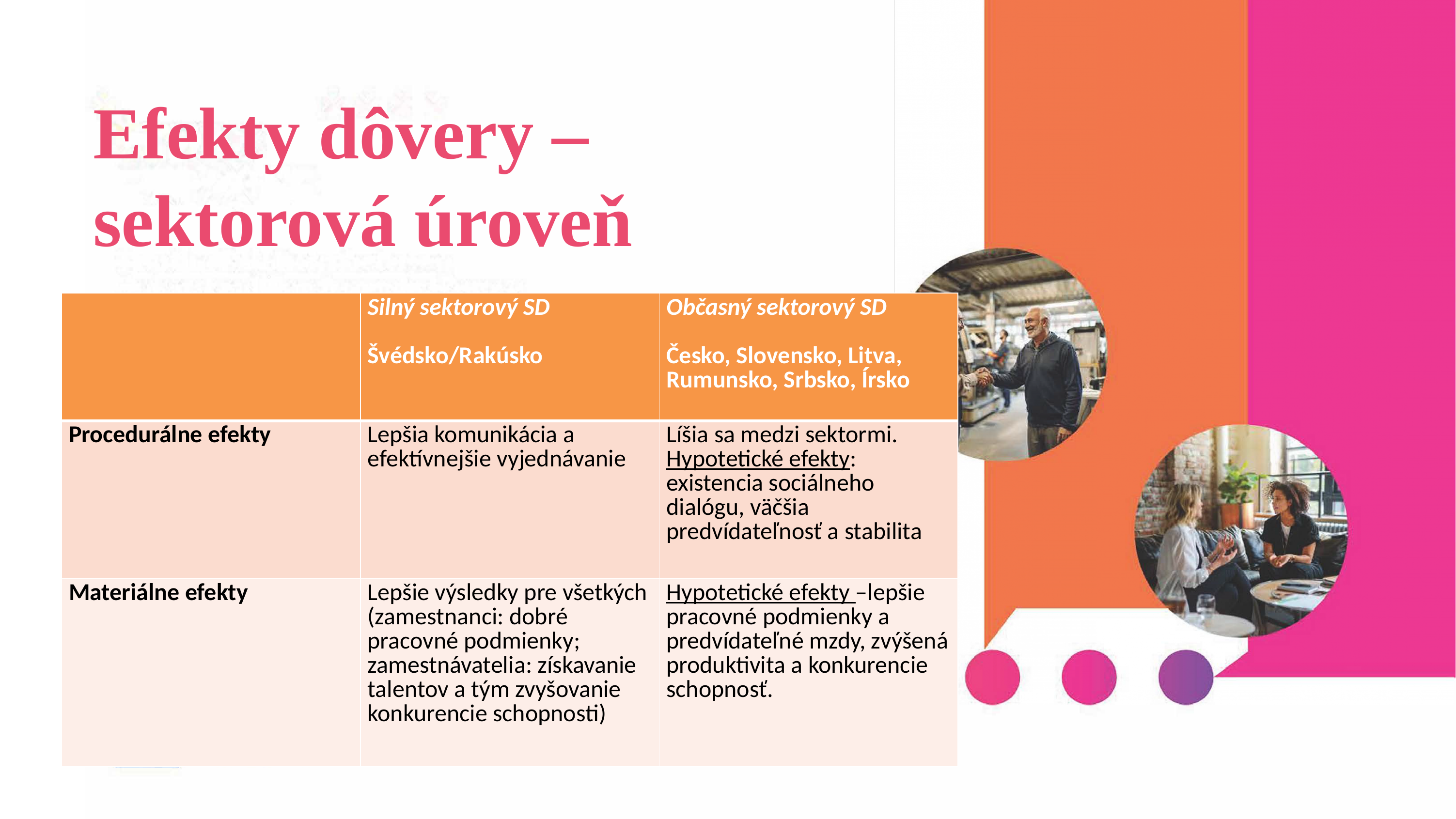

# Efekty dôvery – sektorová úroveň
|  | Silný sektorový SD Švédsko/Rakúsko | Občasný sektorový SD Česko, Slovensko, Litva, Rumunsko, Srbsko, Írsko |
| --- | --- | --- |
| Procedurálne efekty | Lepšia komunikácia a efektívnejšie vyjednávanie | Líšia sa medzi sektormi. Hypotetické efekty: existencia sociálneho dialógu, väčšia predvídateľnosť a stabilita |
| Materiálne efekty | Lepšie výsledky pre všetkých (zamestnanci: dobré pracovné podmienky; zamestnávatelia: získavanie talentov a tým zvyšovanie konkurencie schopnosti) | Hypotetické efekty –lepšie pracovné podmienky a predvídateľné mzdy, zvýšená produktivita a konkurencie schopnosť. |